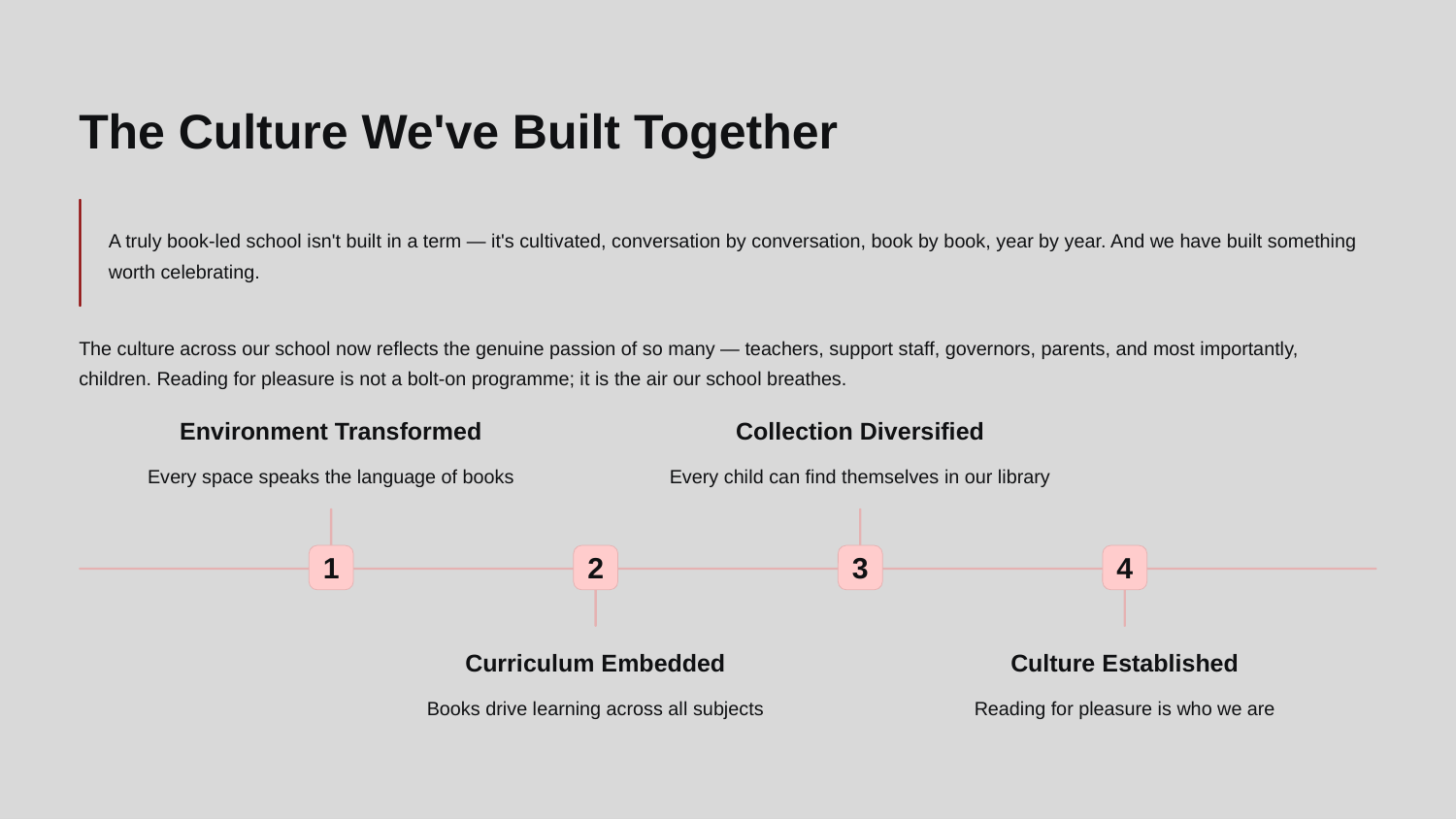

The Culture We've Built Together

A truly book-led school isn't built in a term — it's cultivated, conversation by conversation, book by book, year by year. And we have built something worth celebrating.
The culture across our school now reflects the genuine passion of so many — teachers, support staff, governors, parents, and most importantly, children. Reading for pleasure is not a bolt-on programme; it is the air our school breathes.
Environment Transformed
Collection Diversified
Every space speaks the language of books
Every child can find themselves in our library

1
2
3
4

Curriculum Embedded
Culture Established
Books drive learning across all subjects
Reading for pleasure is who we are